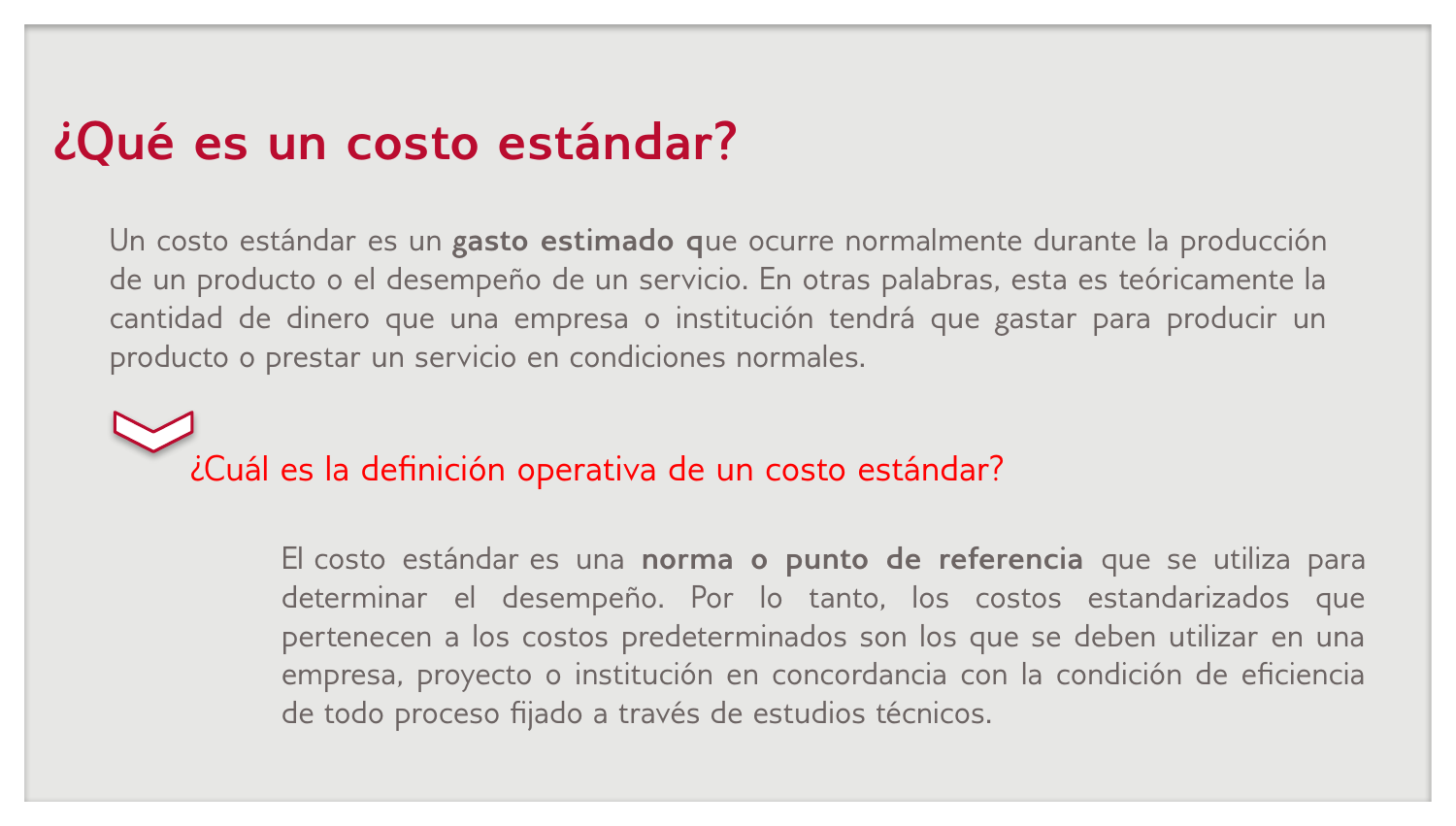

# ¿Qué es un costo estándar?
Un costo estándar es un gasto estimado que ocurre normalmente durante la producción de un producto o el desempeño de un servicio. En otras palabras, esta es teóricamente la cantidad de dinero que una empresa o institución tendrá que gastar para producir un producto o prestar un servicio en condiciones normales.

¿Cuál es la definición operativa de un costo estándar?
El costo estándar es una norma o punto de referencia que se utiliza para determinar el desempeño. Por lo tanto, los costos estandarizados que pertenecen a los costos predeterminados son los que se deben utilizar en una empresa, proyecto o institución en concordancia con la condición de eficiencia de todo proceso fijado a través de estudios técnicos.